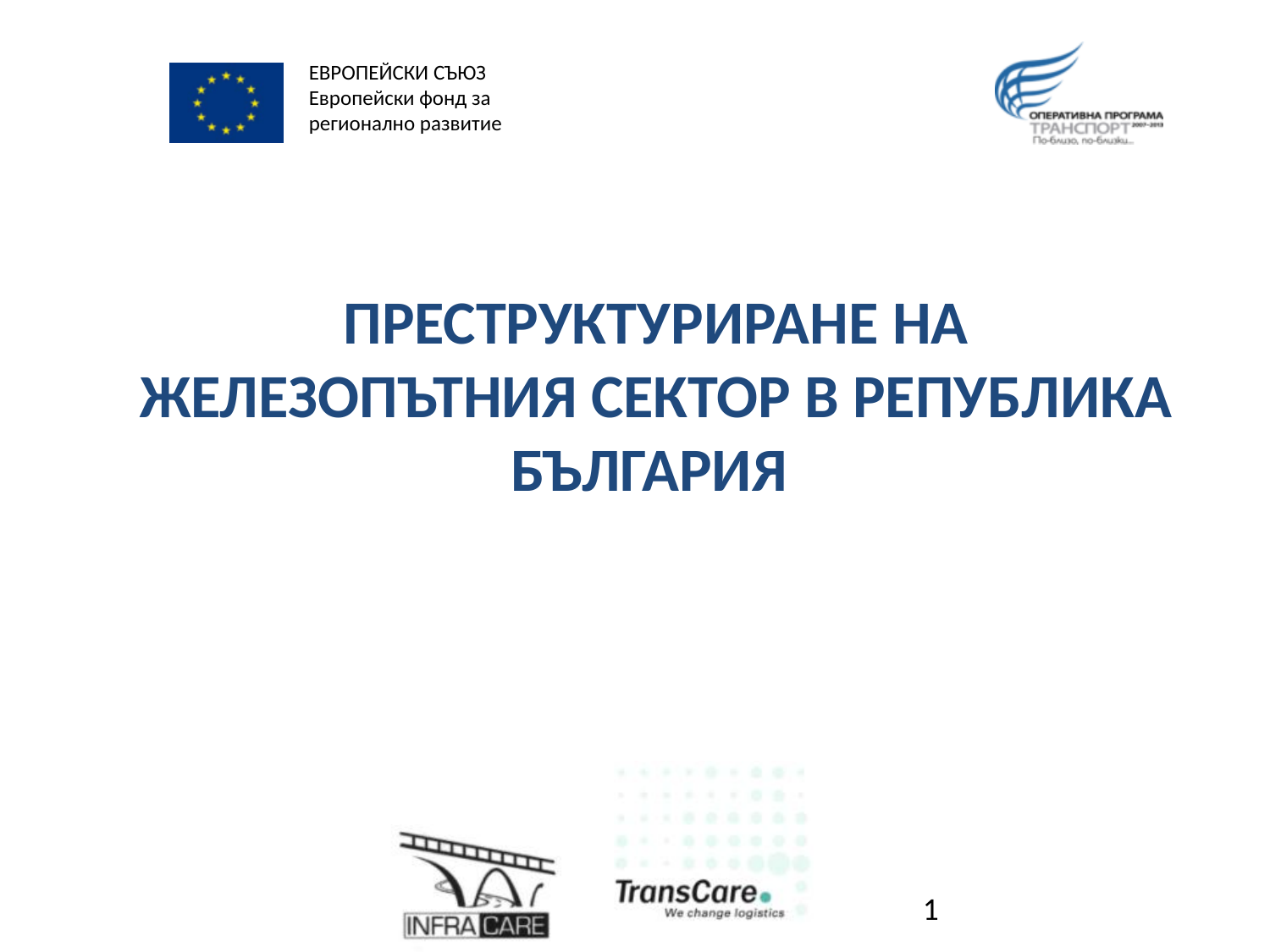

# ПРЕСТРУКТУРИРАНЕ НА ЖЕЛЕЗОПЪТНИЯ СЕКТОР В РЕПУБЛИКА БЪЛГАРИЯ